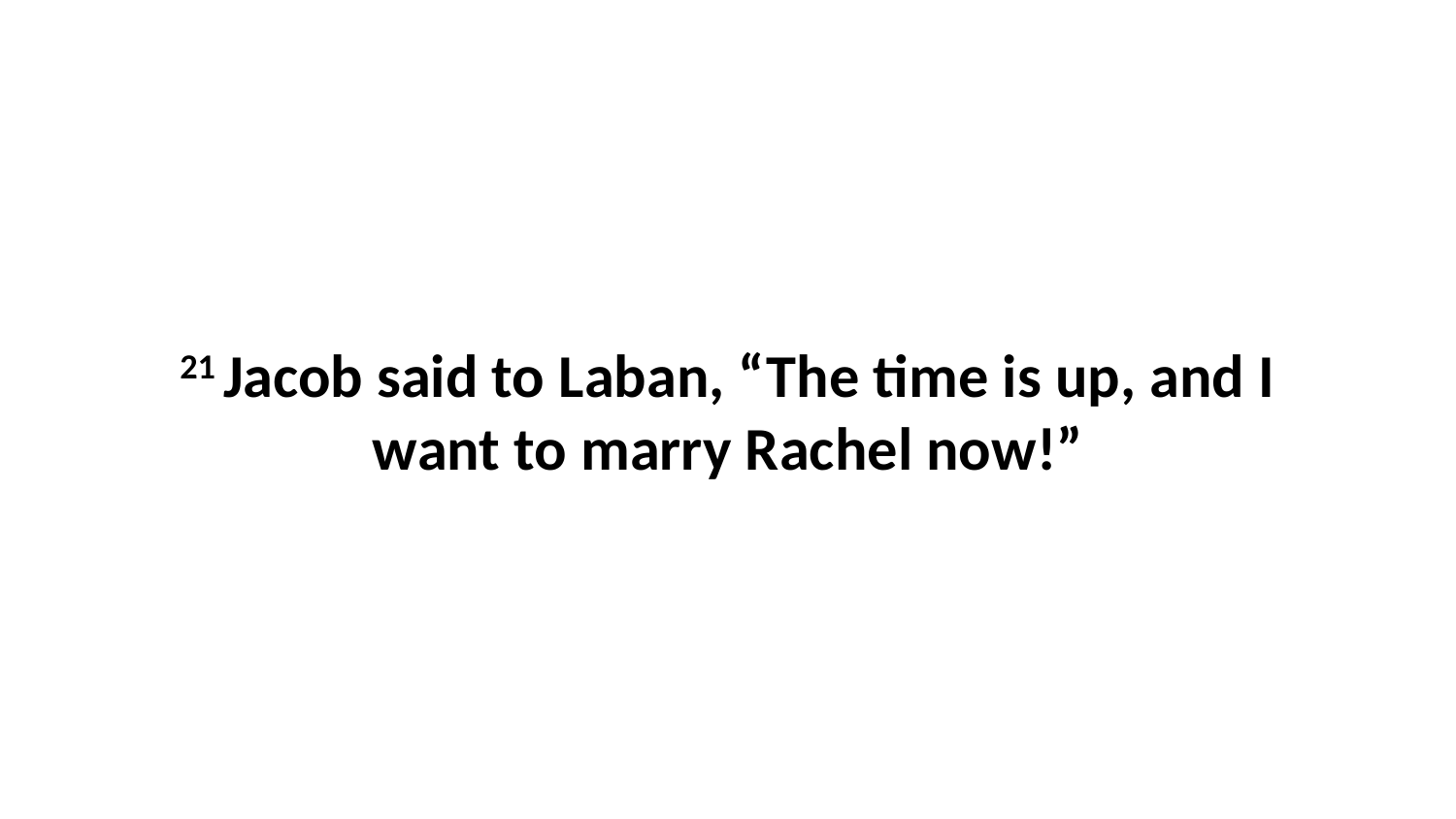

21 Jacob said to Laban, “The time is up, and I want to marry Rachel now!”